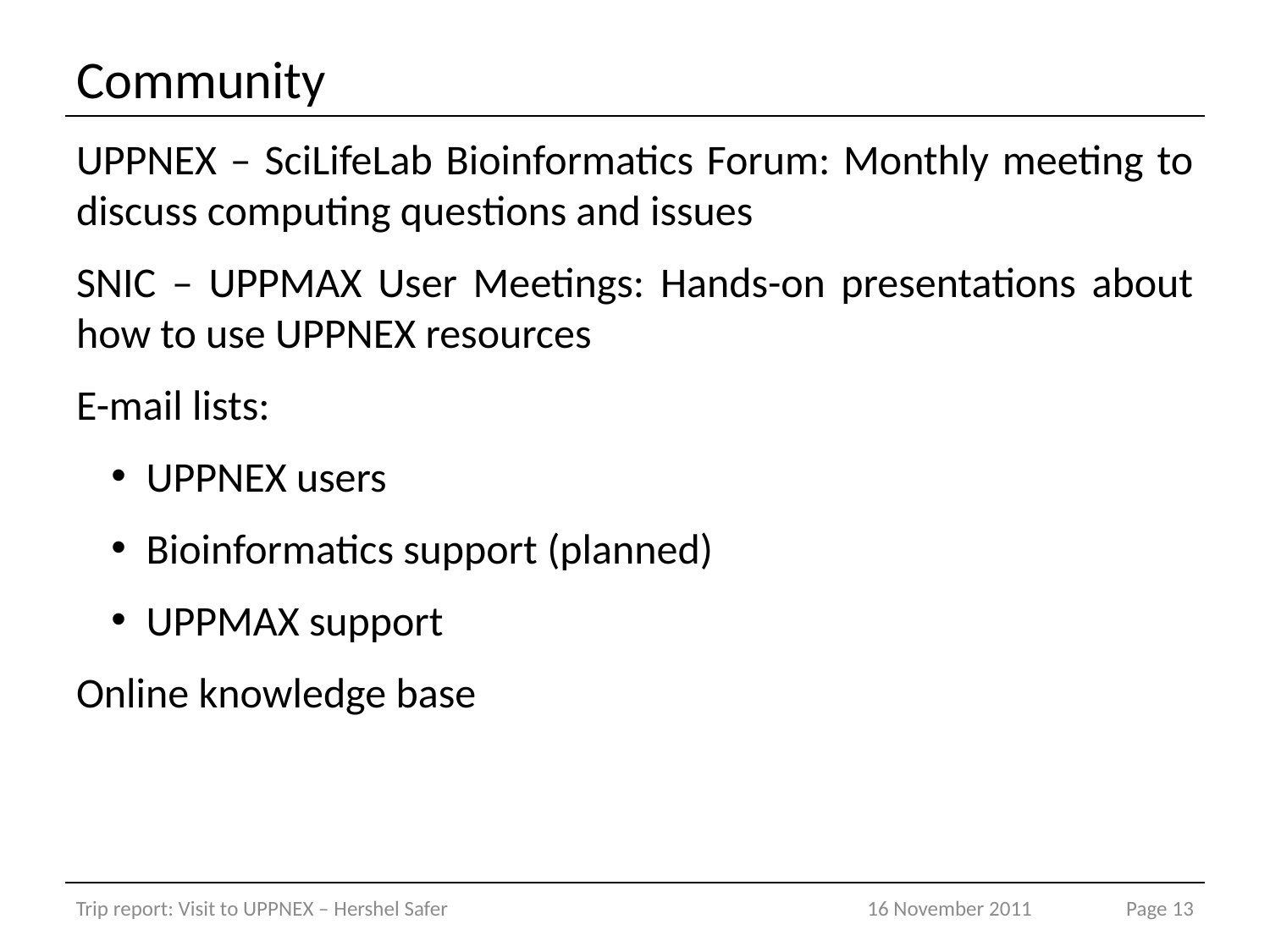

# Community
UPPNEX – SciLifeLab Bioinformatics Forum: Monthly meeting to discuss computing questions and issues
SNIC – UPPMAX User Meetings: Hands-on presentations about how to use UPPNEX resources
E-mail lists:
UPPNEX users
Bioinformatics support (planned)
UPPMAX support
Online knowledge base
Trip report: Visit to UPPNEX – Hershel Safer
16 November 2011
Page 13